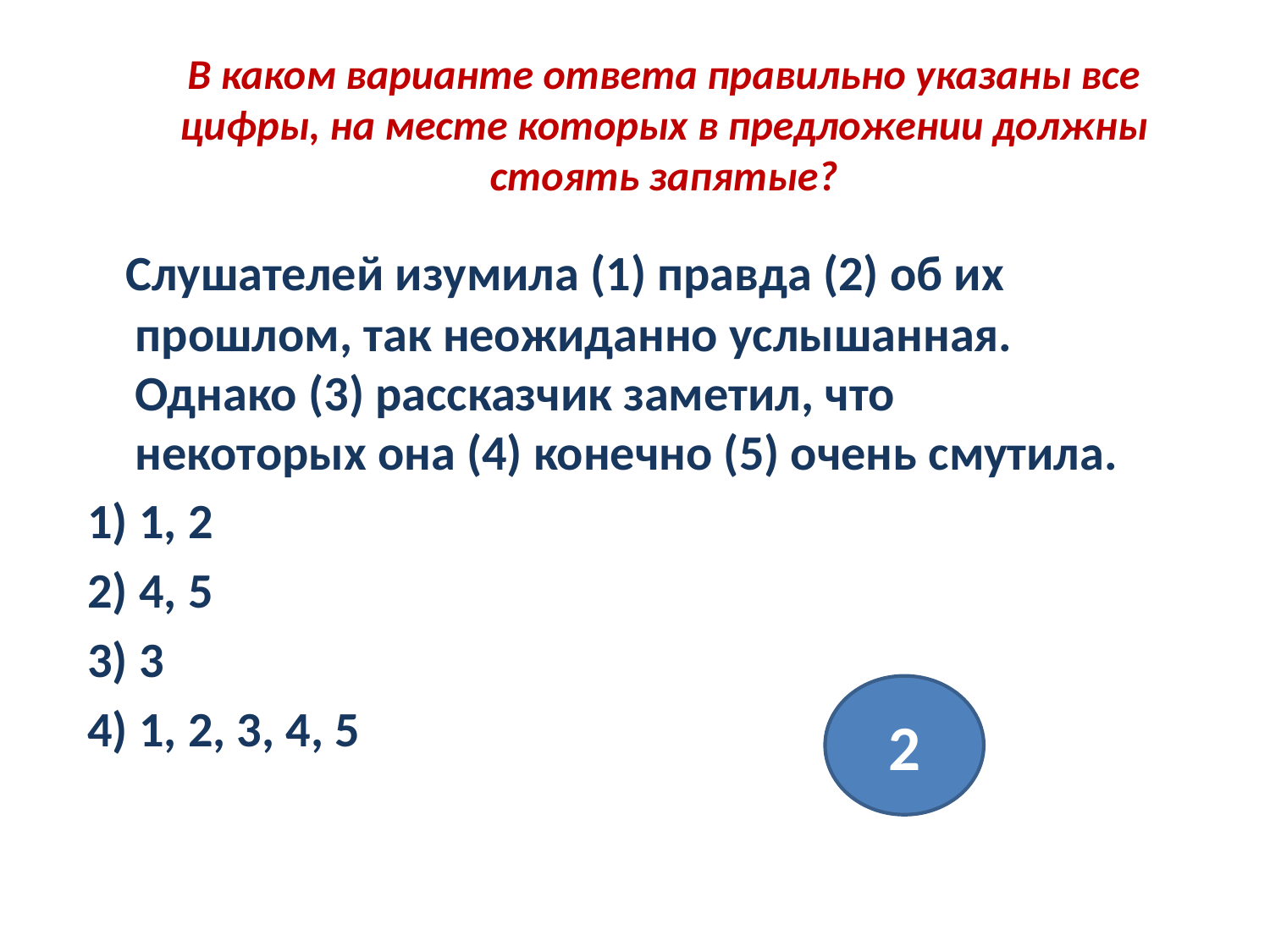

# В каком варианте ответа правильно указаны все цифры, на месте которых в предложении должны стоять запятые?
   Слушателей изумила (1) правда (2) об их прошлом, так неожиданно услышанная. Однако (3) рассказчик заметил, что некоторых она (4) конечно (5) очень смутила.
1) 1, 2
2) 4, 5
3) 3
4) 1, 2, 3, 4, 5

2